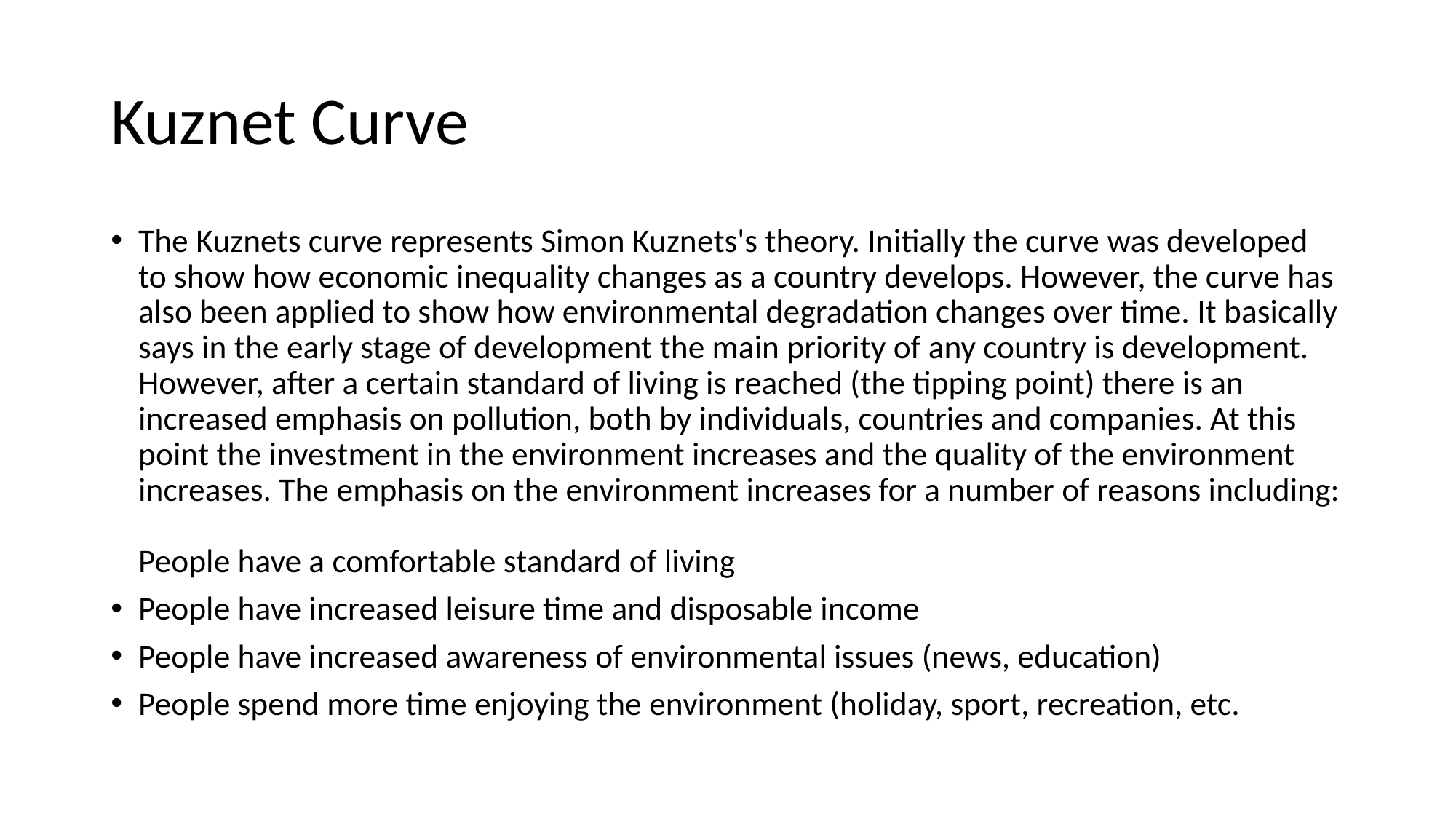

# Kuznet Curve
The Kuznets curve represents Simon Kuznets's theory. Initially the curve was developed to show how economic inequality changes as a country develops. However, the curve has also been applied to show how environmental degradation changes over time. It basically says in the early stage of development the main priority of any country is development. However, after a certain standard of living is reached (the tipping point) there is an increased emphasis on pollution, both by individuals, countries and companies. At this point the investment in the environment increases and the quality of the environment increases. The emphasis on the environment increases for a number of reasons including:
People have a comfortable standard of living
People have increased leisure time and disposable income
People have increased awareness of environmental issues (news, education)
People spend more time enjoying the environment (holiday, sport, recreation, etc.